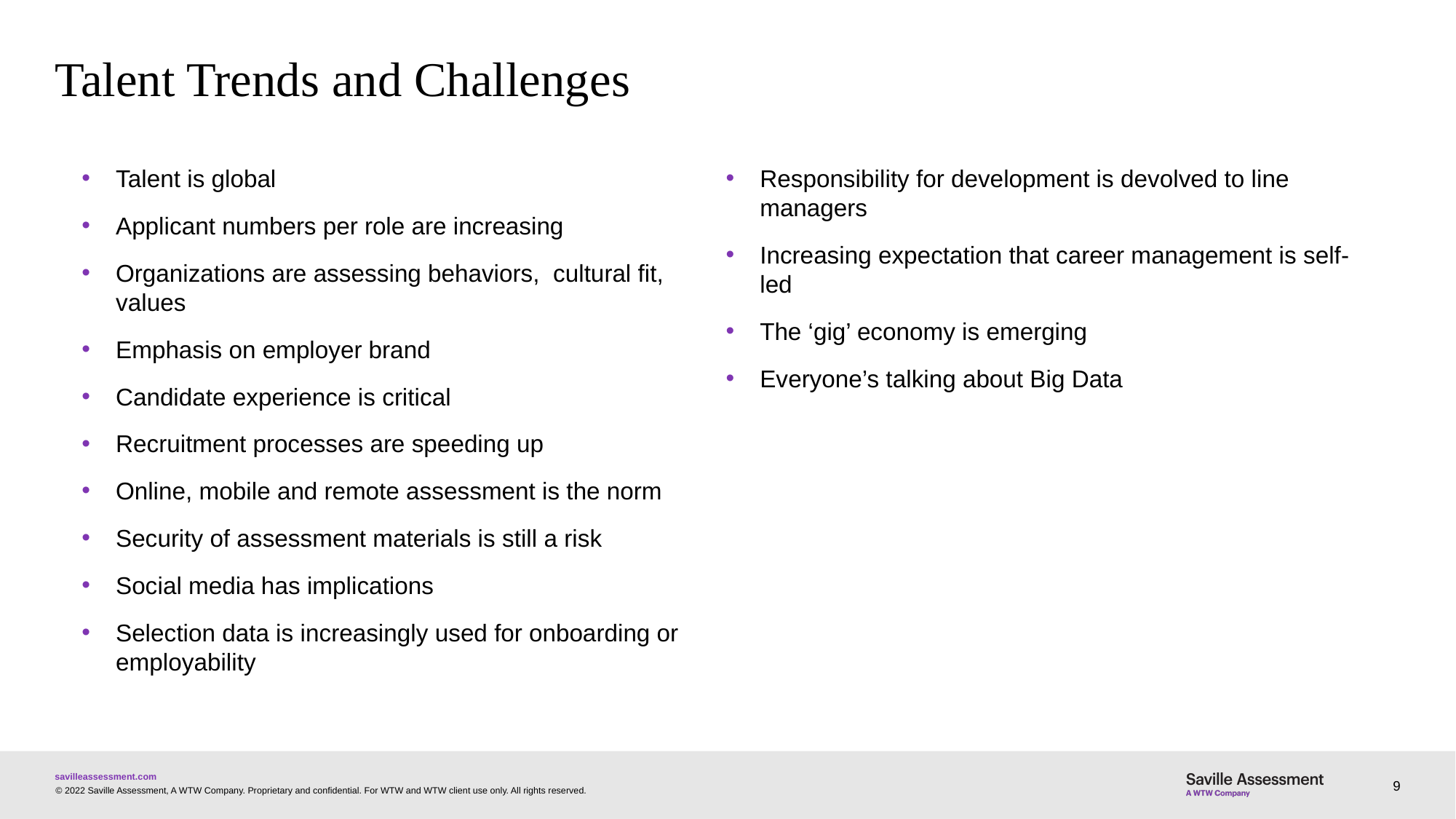

# Talent Trends and Challenges
Talent is global
Applicant numbers per role are increasing
Organizations are assessing behaviors,  cultural fit, values
Emphasis on employer brand
Candidate experience is critical
Recruitment processes are speeding up
Online, mobile and remote assessment is the norm
Security of assessment materials is still a risk
Social media has implications
Selection data is increasingly used for onboarding or employability
Responsibility for development is devolved to line managers
Increasing expectation that career management is self-led
The ‘gig’ economy is emerging
Everyone’s talking about Big Data
9
© 2022 Saville Assessment, A WTW Company. Proprietary and confidential. For WTW and WTW client use only. All rights reserved.